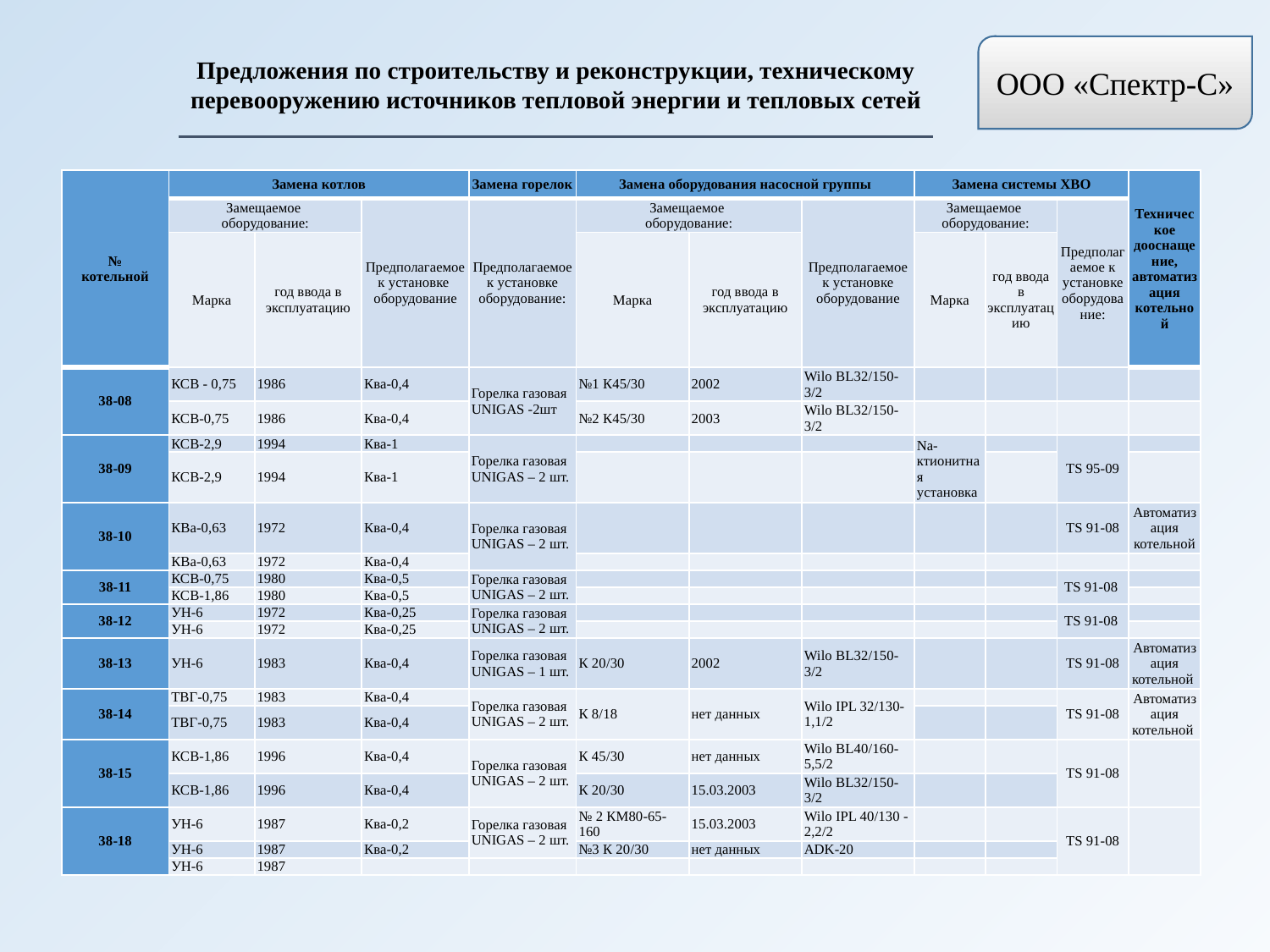

ООО «Спектр-С»
Предложения по строительству и реконструкции, техническому перевооружению источников тепловой энергии и тепловых сетей
| № котельной | Замена котлов |  |  | Замена горелок | Замена оборудования насосной группы |  |  | Замена системы ХВО |  |  | Техническое дооснащение, автоматизация котельной |
| --- | --- | --- | --- | --- | --- | --- | --- | --- | --- | --- | --- |
|  | Замещаемое оборудование: |  | Предполагаемое к установке оборудование | Предполагаемое к установке оборудование: | Замещаемое оборудование: |  | Предполагаемое к установке оборудование | Замещаемое оборудование: |  | Предполагаемое к установке оборудование: |  |
|  | Марка | год ввода в эксплуатацию |  |  | Марка | год ввода в эксплуатацию |  | Марка | год ввода в эксплуатацию |  |  |
| 38-08 | КСВ - 0,75 | 1986 | Ква-0,4 | Горелка газовая UNIGAS -2шт | №1 К45/30 | 2002 | Wilo BL32/150-3/2 |  |  |  |  |
|  | КСВ-0,75 | 1986 | Ква-0,4 |  | №2 К45/30 | 2003 | Wilo BL32/150-3/2 |  |  |  |  |
| 38-09 | КСВ-2,9 | 1994 | Ква-1 | Горелка газовая UNIGAS – 2 шт. |  |  |  | Na-ктионитная установка |  | TS 95-09 |  |
|  | КСВ-2,9 | 1994 | Ква-1 |  |  |  |  |  |  |  |  |
| 38-10 | КВа-0,63 | 1972 | Ква-0,4 | Горелка газовая UNIGAS – 2 шт. |  |  |  |  |  | TS 91-08 | Автоматизация котельной |
|  | КВа-0,63 | 1972 | Ква-0,4 |  |  |  |  |  |  |  |  |
| 38-11 | КСВ-0,75 | 1980 | Ква-0,5 | Горелка газовая UNIGAS – 2 шт. |  |  |  |  |  | TS 91-08 |  |
|  | КСВ-1,86 | 1980 | Ква-0,5 |  |  |  |  |  |  |  |  |
| 38-12 | УН-6 | 1972 | Ква-0,25 | Горелка газовая UNIGAS – 2 шт. |  |  |  |  |  | TS 91-08 |  |
|  | УН-6 | 1972 | Ква-0,25 |  |  |  |  |  |  |  |  |
| 38-13 | УН-6 | 1983 | Ква-0,4 | Горелка газовая UNIGAS – 1 шт. | К 20/30 | 2002 | Wilo BL32/150-3/2 |  |  | TS 91-08 | Автоматизация котельной |
| 38-14 | ТВГ-0,75 | 1983 | Ква-0,4 | Горелка газовая UNIGAS – 2 шт. | К 8/18 | нет данных | Wilo IPL 32/130-1,1/2 |  |  | TS 91-08 | Автоматизация котельной |
|  | ТВГ-0,75 | 1983 | Ква-0,4 |  |  |  |  |  |  |  |  |
| 38-15 | КСВ-1,86 | 1996 | Ква-0,4 | Горелка газовая UNIGAS – 2 шт. | К 45/30 | нет данных | Wilo BL40/160-5,5/2 |  |  | TS 91-08 |  |
|  | КСВ-1,86 | 1996 | Ква-0,4 |  | К 20/30 | 15.03.2003 | Wilo BL32/150-3/2 |  |  |  |  |
| 38-18 | УН-6 | 1987 | Ква-0,2 | Горелка газовая UNIGAS – 2 шт. | № 2 КМ80-65-160 | 15.03.2003 | Wilo IPL 40/130 -2,2/2 |  |  | TS 91-08 |  |
|  | УН-6 | 1987 | Ква-0,2 |  | №3 К 20/30 | нет данных | ADK-20 |  |  |  |  |
|  | УН-6 | 1987 |  |  |  |  |  |  |  |  |  |